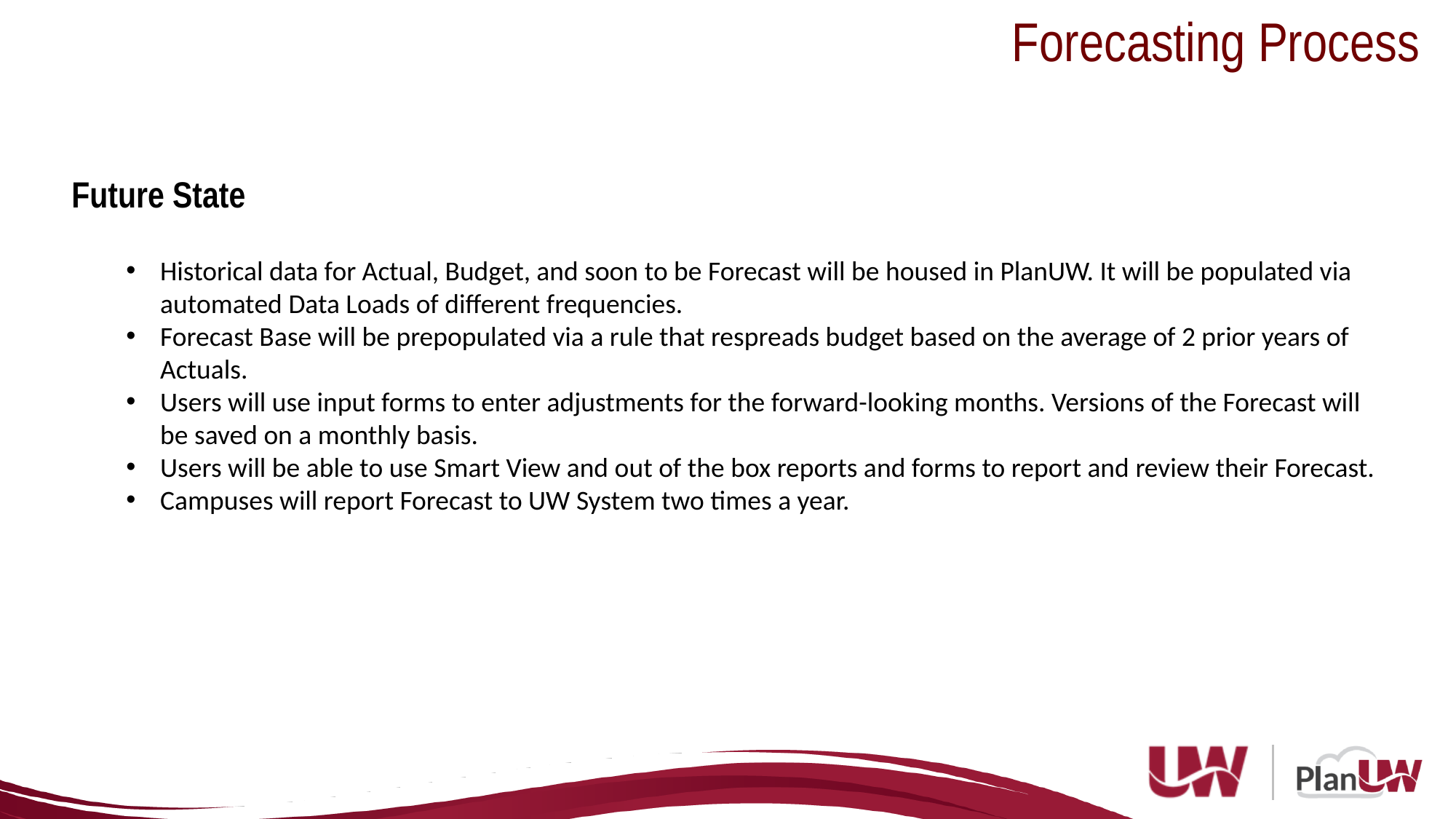

Forecasting Process
Future State

Historical data for Actual, Budget, and soon to be Forecast will be housed in PlanUW. It will be populated via automated Data Loads of different frequencies.
Forecast Base will be prepopulated via a rule that respreads budget based on the average of 2 prior years of Actuals.
Users will use input forms to enter adjustments for the forward-looking months. Versions of the Forecast will be saved on a monthly basis.
Users will be able to use Smart View and out of the box reports and forms to report and review their Forecast.
Campuses will report Forecast to UW System two times a year.